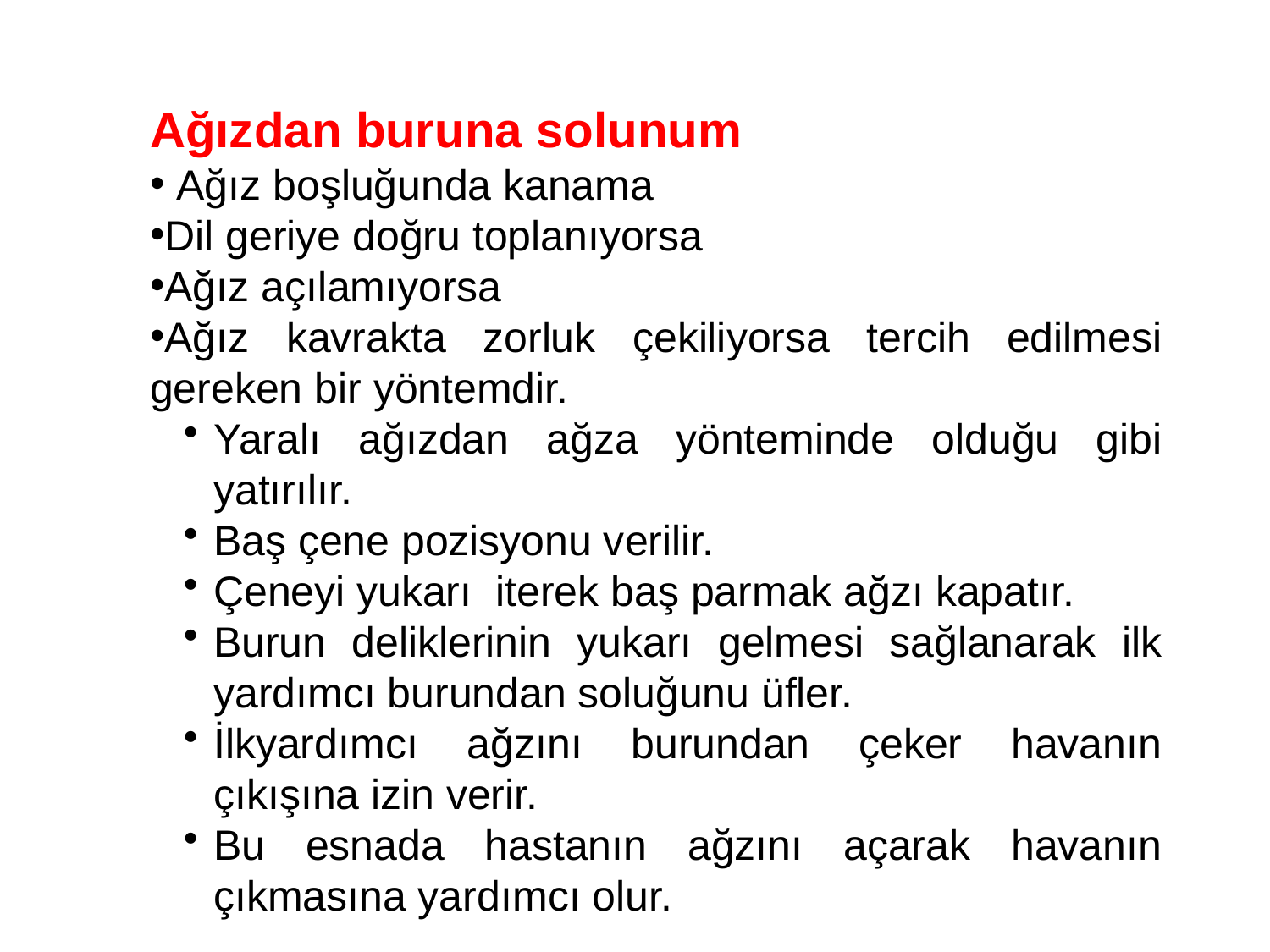

Ağızdan buruna solunum
 Ağız boşluğunda kanama
Dil geriye doğru toplanıyorsa
Ağız açılamıyorsa
Ağız kavrakta zorluk çekiliyorsa tercih edilmesi gereken bir yöntemdir.
Yaralı ağızdan ağza yönteminde olduğu gibi yatırılır.
Baş çene pozisyonu verilir.
Çeneyi yukarı  iterek baş parmak ağzı kapatır.
Burun deliklerinin yukarı gelmesi sağlanarak ilk yardımcı burundan soluğunu üfler.
İlkyardımcı ağzını burundan çeker havanın çıkışına izin verir.
Bu esnada hastanın ağzını açarak havanın çıkmasına yardımcı olur.